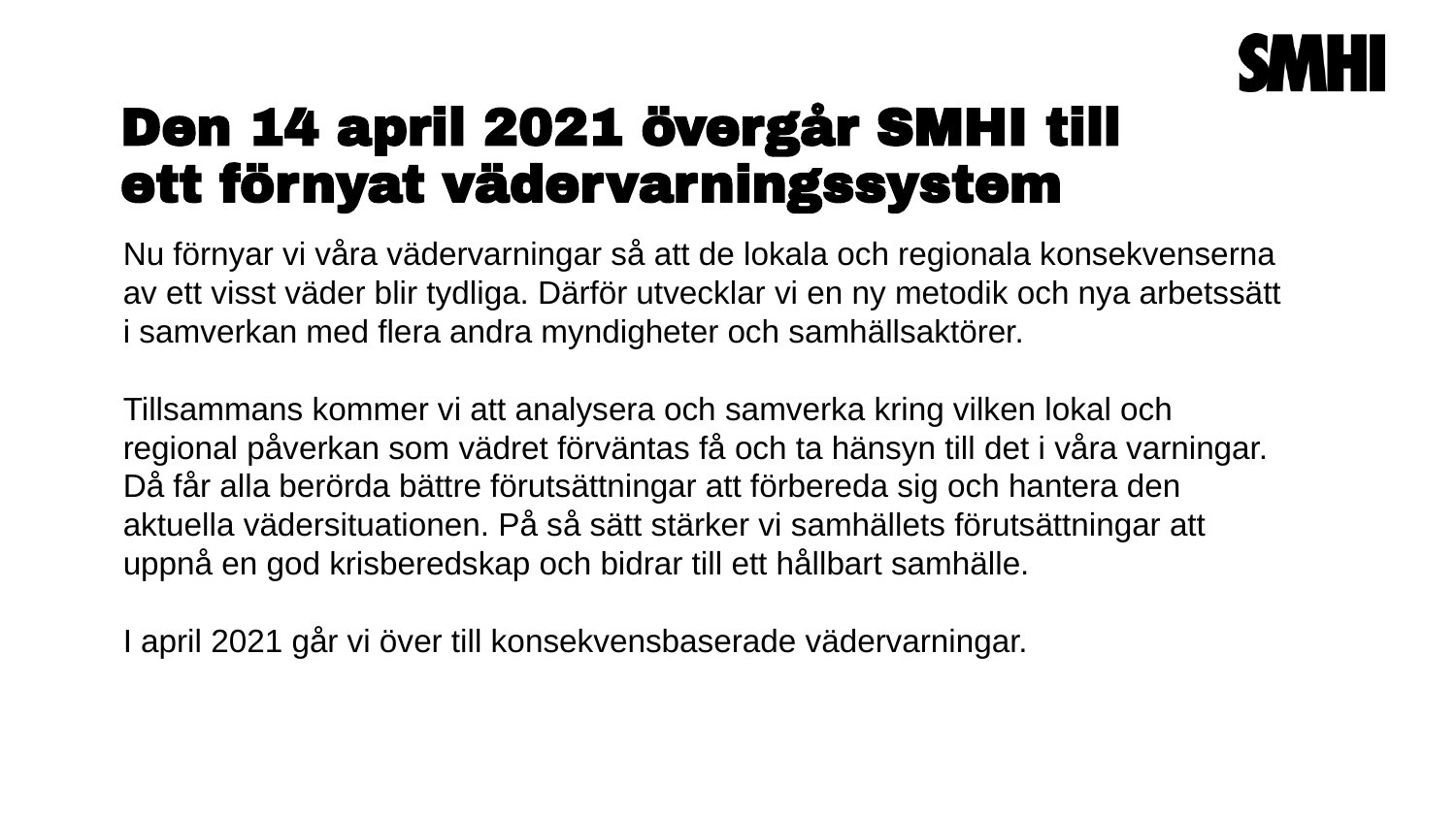

# Den 14 april 2021 övergår SMHI till ett förnyat vädervarningssystem
Nu förnyar vi våra vädervarningar så att de lokala och regionala konsekvenserna av ett visst väder blir tydliga. Därför utvecklar vi en ny metodik och nya arbetssätt i samverkan med flera andra myndigheter och samhällsaktörer.
Tillsammans kommer vi att analysera och samverka kring vilken lokal och regional påverkan som vädret förväntas få och ta hänsyn till det i våra varningar. Då får alla berörda bättre förutsättningar att förbereda sig och hantera den aktuella vädersituationen. På så sätt stärker vi samhällets förutsättningar att uppnå en god krisberedskap och bidrar till ett hållbart samhälle.

I april 2021 går vi över till konsekvensbaserade vädervarningar.